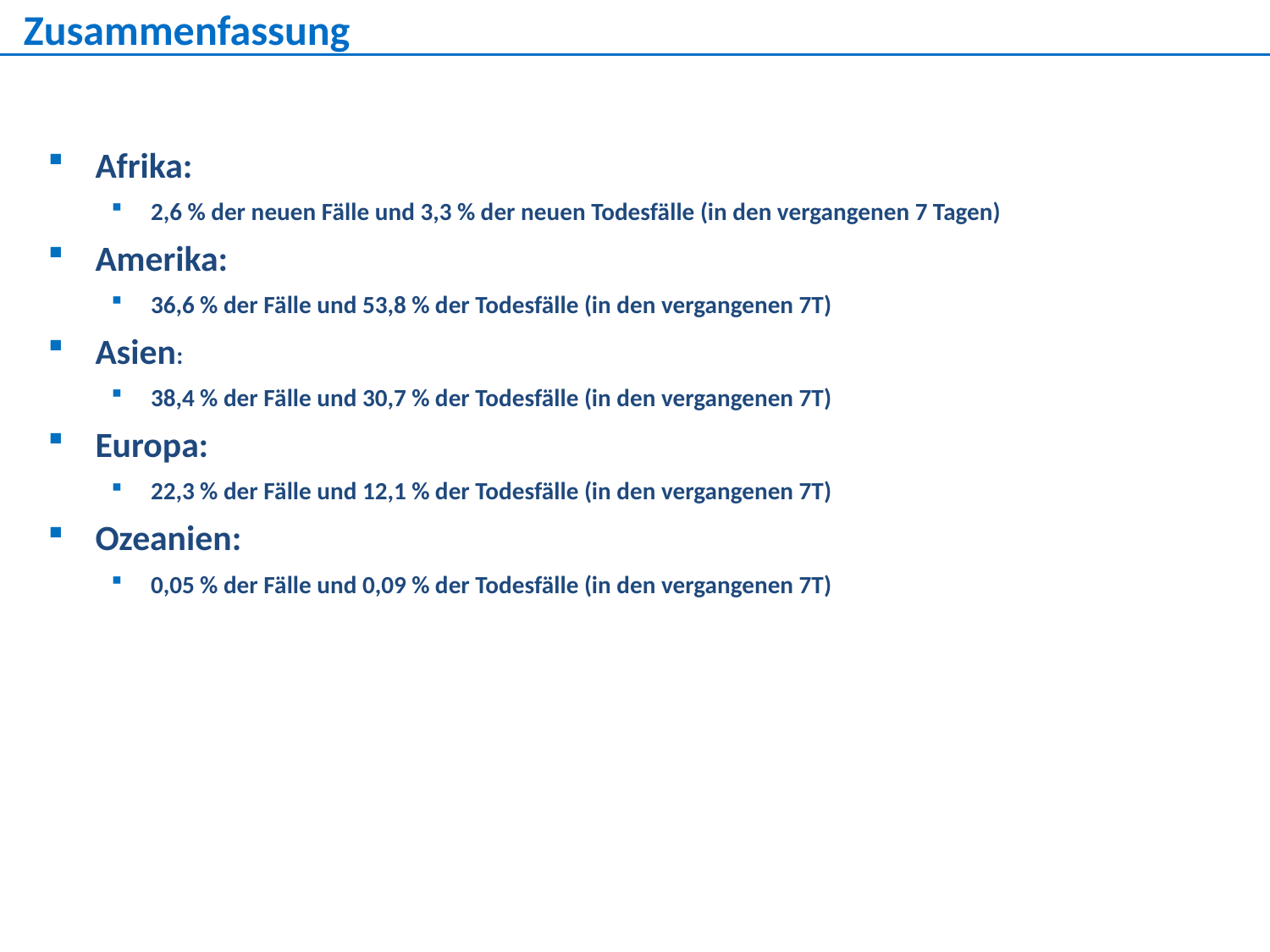

Zusammenfassung
Afrika:
2,6 % der neuen Fälle und 3,3 % der neuen Todesfälle (in den vergangenen 7 Tagen)
Amerika:
36,6 % der Fälle und 53,8 % der Todesfälle (in den vergangenen 7T)
Asien:
38,4 % der Fälle und 30,7 % der Todesfälle (in den vergangenen 7T)
Europa:
22,3 % der Fälle und 12,1 % der Todesfälle (in den vergangenen 7T)
Ozeanien:
0,05 % der Fälle und 0,09 % der Todesfälle (in den vergangenen 7T)